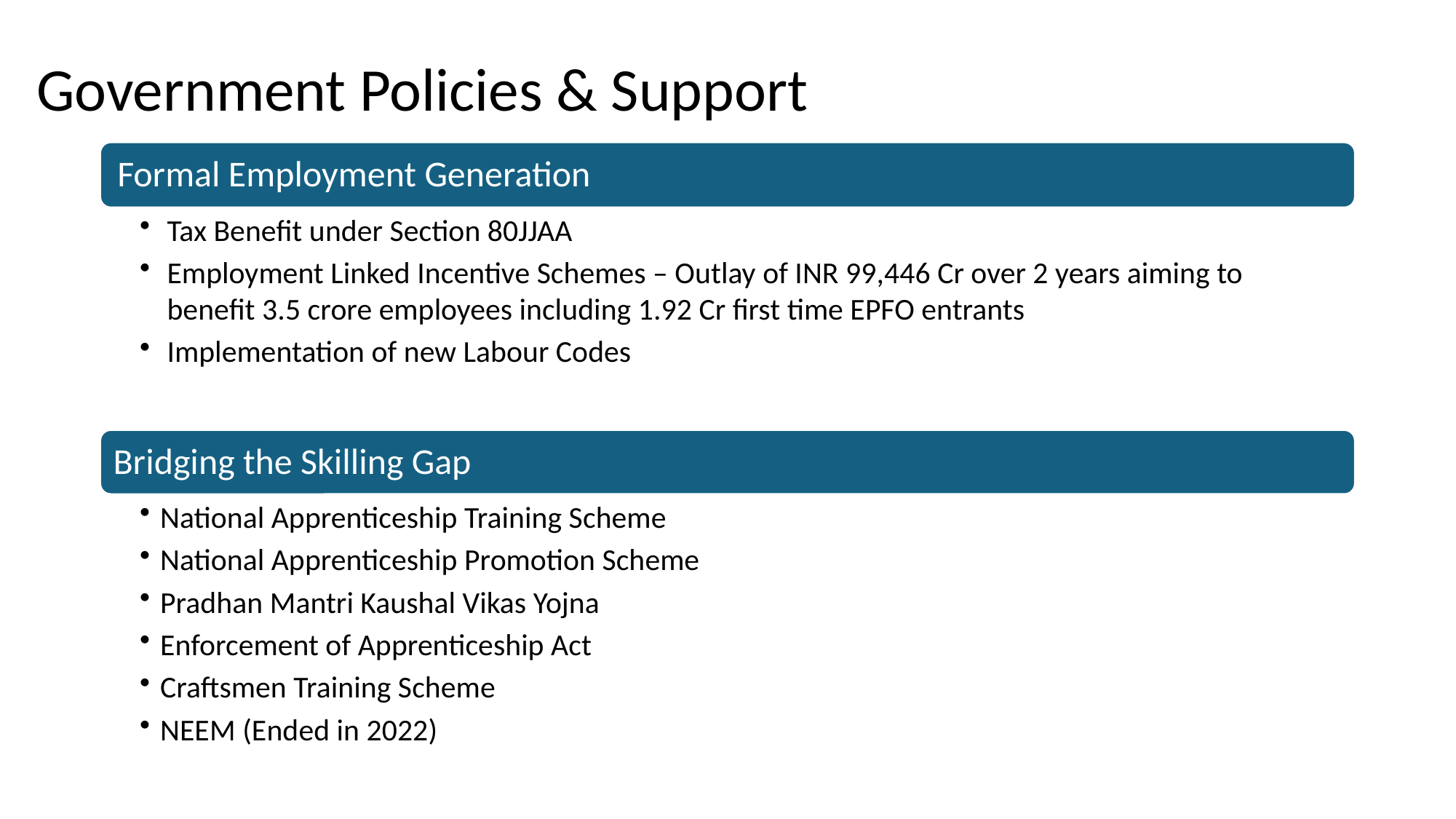

# Government Policies & Support
Formal Employment Generation
Tax Benefit under Section 80JJAA
Employment Linked Incentive Schemes – Outlay of INR 99,446 Cr over 2 years aiming to benefit 3.5 crore employees including 1.92 Cr first time EPFO entrants
Implementation of new Labour Codes

Bridging the Skilling Gap
National Apprenticeship Training Scheme
National Apprenticeship Promotion Scheme
Pradhan Mantri Kaushal Vikas Yojna
Enforcement of Apprenticeship Act
Craftsmen Training Scheme
NEEM (Ended in 2022)